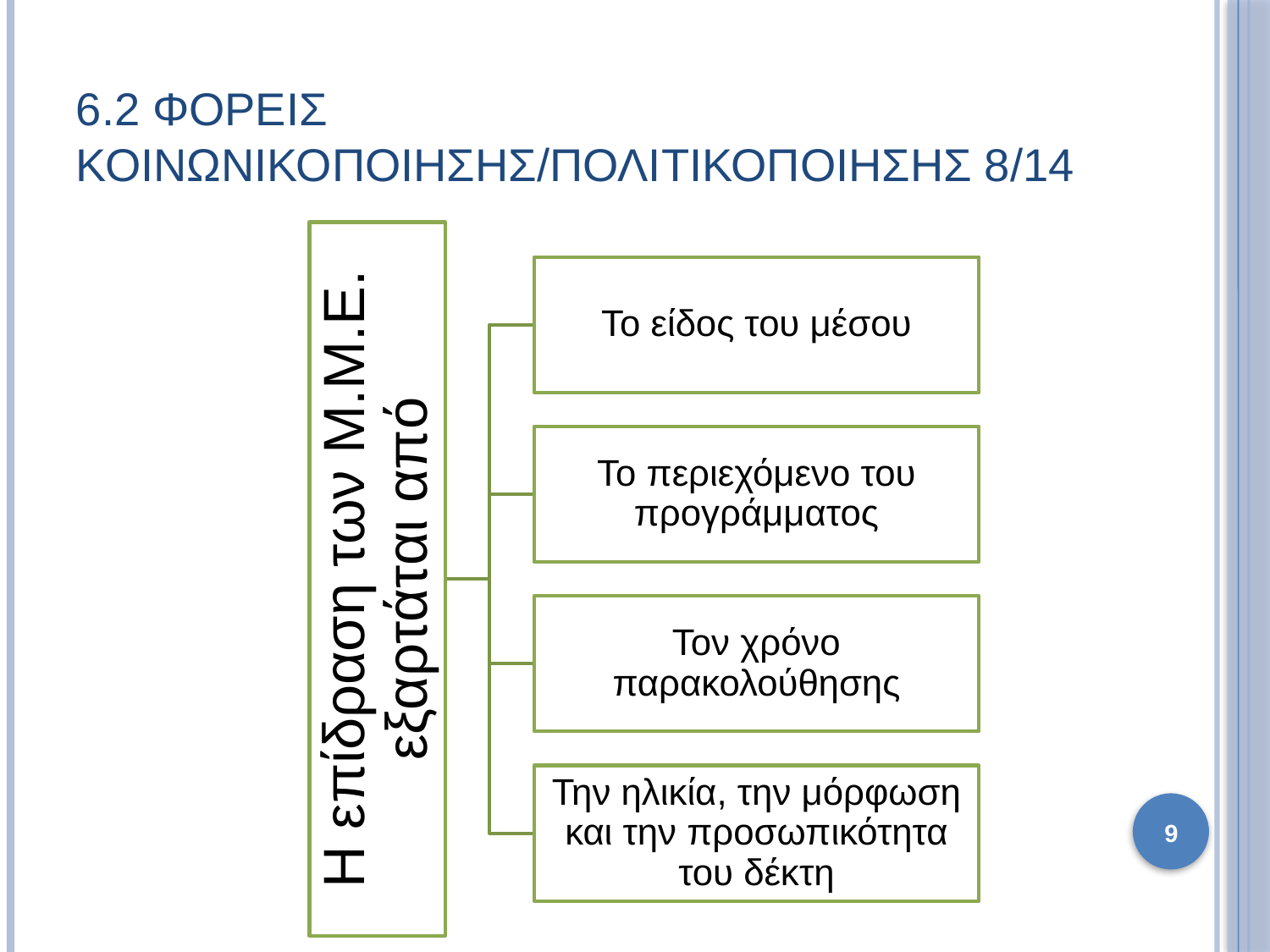

# 6.2 Φορεισ κοινωνικοποιησησ/πολιτικοποιησησ 8/14

Η επίδραση των Μ.Μ.Ε. εξαρτάται από
Το είδος του μέσου
Το περιεχόμενο του προγράμματος
Τον χρόνο παρακολούθησης
Την ηλικία, την μόρφωση και την προσωπικότητα του δέκτη
9